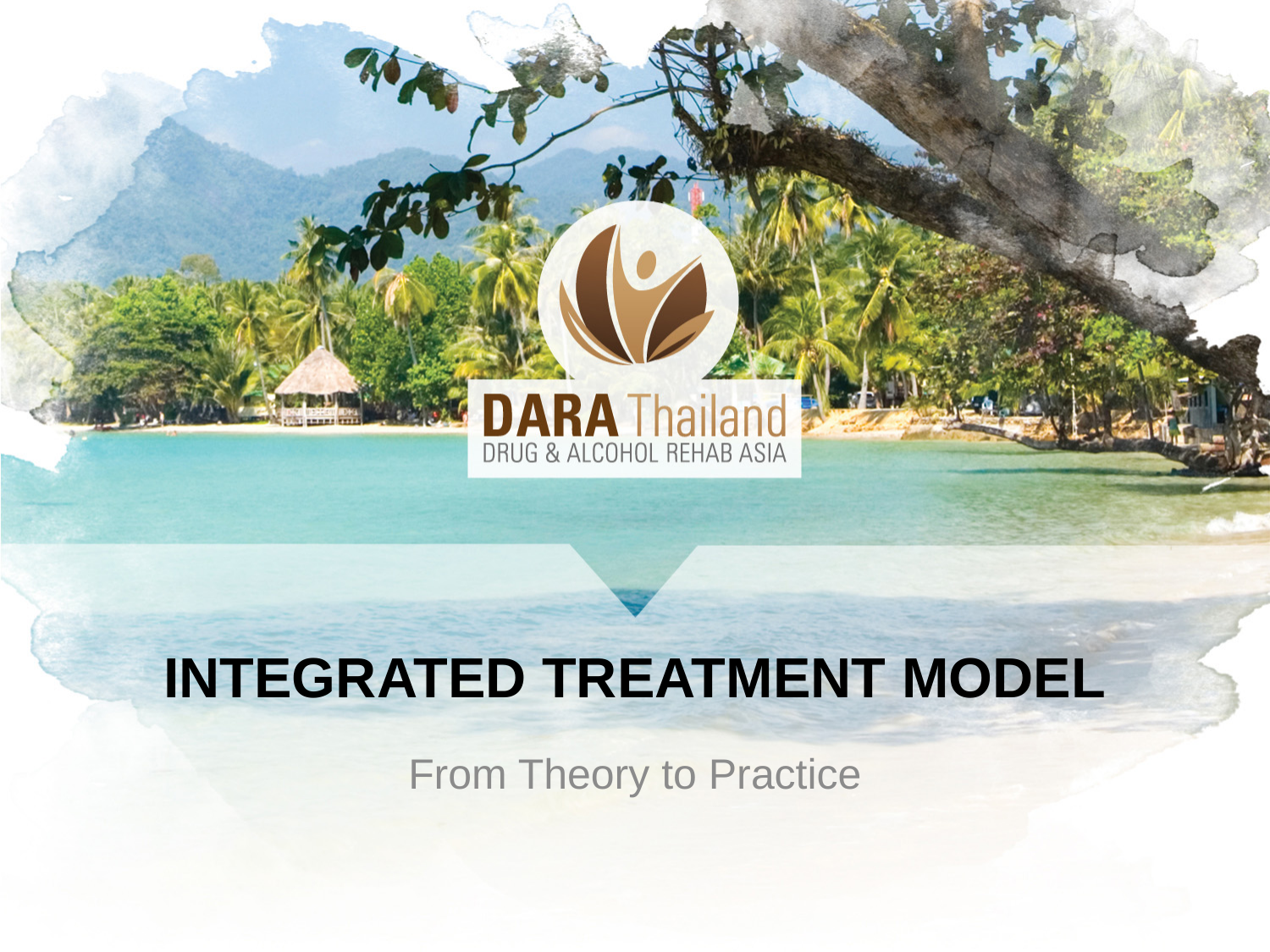

# iNTEGRATED treatment model From Theory to Practice